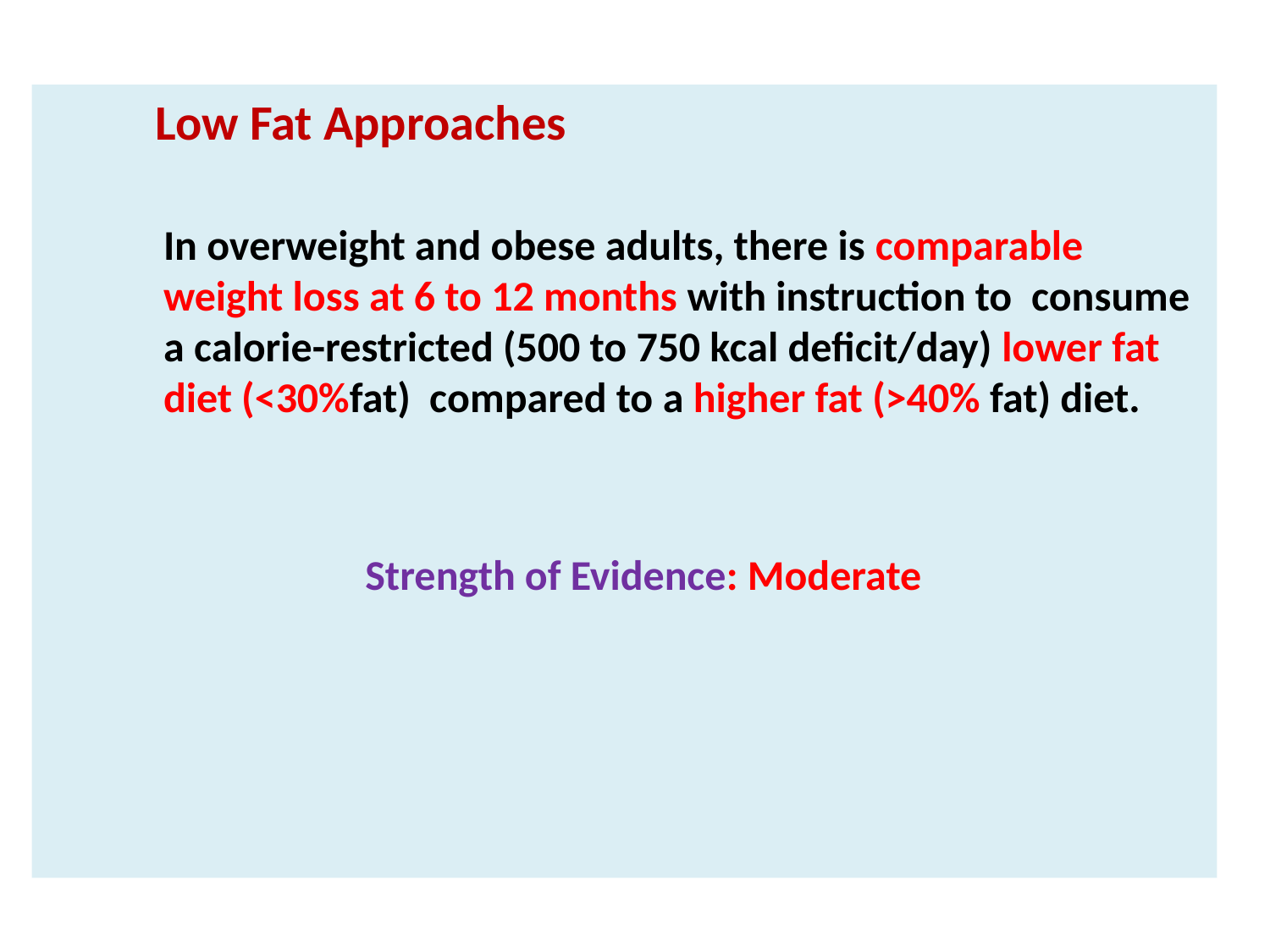

#
Low Fat Approaches

In overweight and obese adults, there is comparable weight loss at 6 to 12 months with instruction to  consume a calorie-restricted (500 to 750 kcal deficit/day) lower fat diet (<30%fat)  compared to a higher fat (>40% fat) diet.

                      Strength of Evidence: Moderate